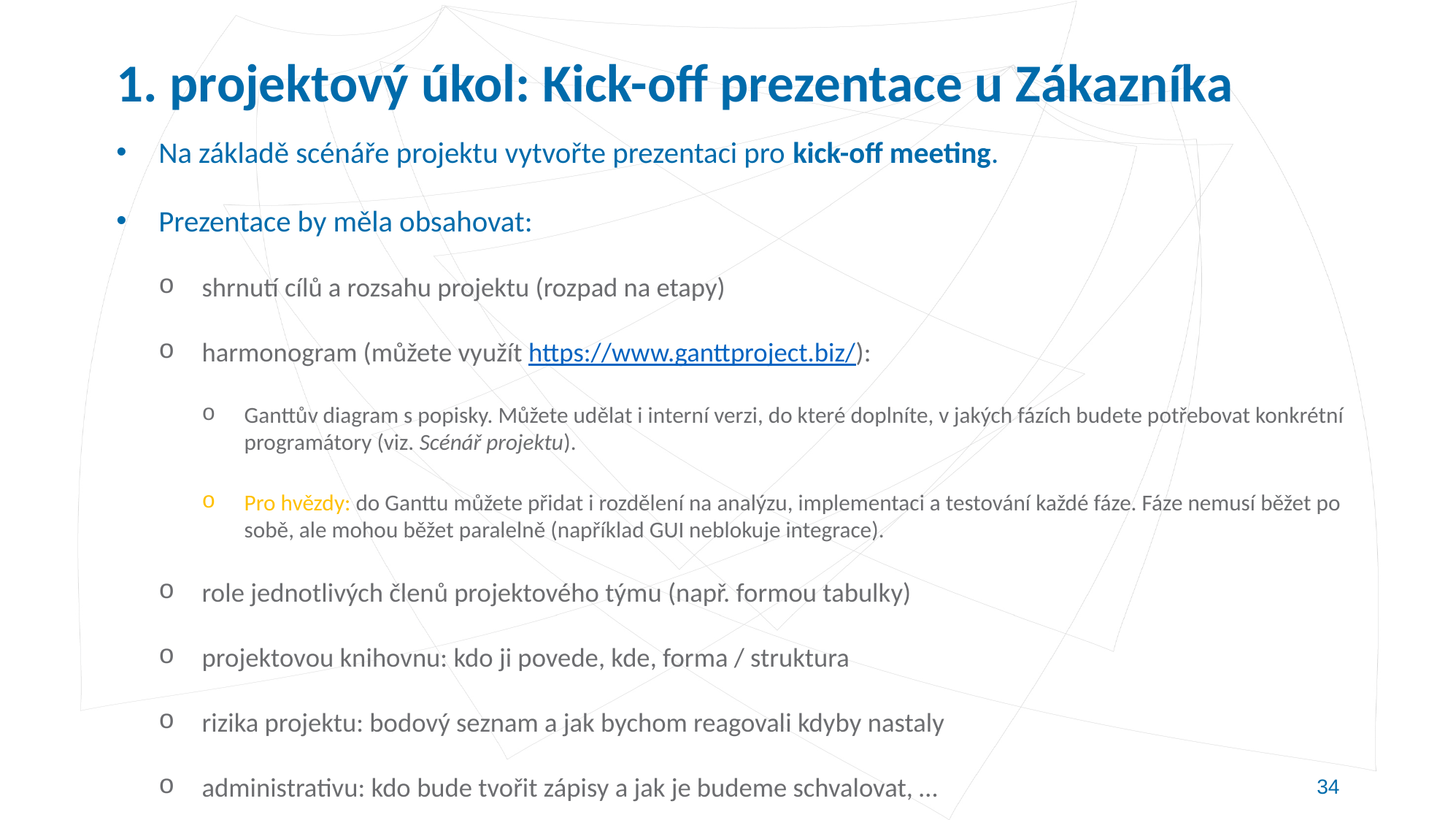

# 1. projektový úkol: Kick-off prezentace u Zákazníka
Na základě scénáře projektu vytvořte prezentaci pro kick-off meeting.
Prezentace by měla obsahovat:
shrnutí cílů a rozsahu projektu (rozpad na etapy)
harmonogram (můžete využít https://www.ganttproject.biz/):
Ganttův diagram s popisky. Můžete udělat i interní verzi, do které doplníte, v jakých fázích budete potřebovat konkrétní programátory (viz. Scénář projektu).
Pro hvězdy: do Ganttu můžete přidat i rozdělení na analýzu, implementaci a testování každé fáze. Fáze nemusí běžet po sobě, ale mohou běžet paralelně (například GUI neblokuje integrace).
role jednotlivých členů projektového týmu (např. formou tabulky)
projektovou knihovnu: kdo ji povede, kde, forma / struktura
rizika projektu: bodový seznam a jak bychom reagovali kdyby nastaly
administrativu: kdo bude tvořit zápisy a jak je budeme schvalovat, …

34